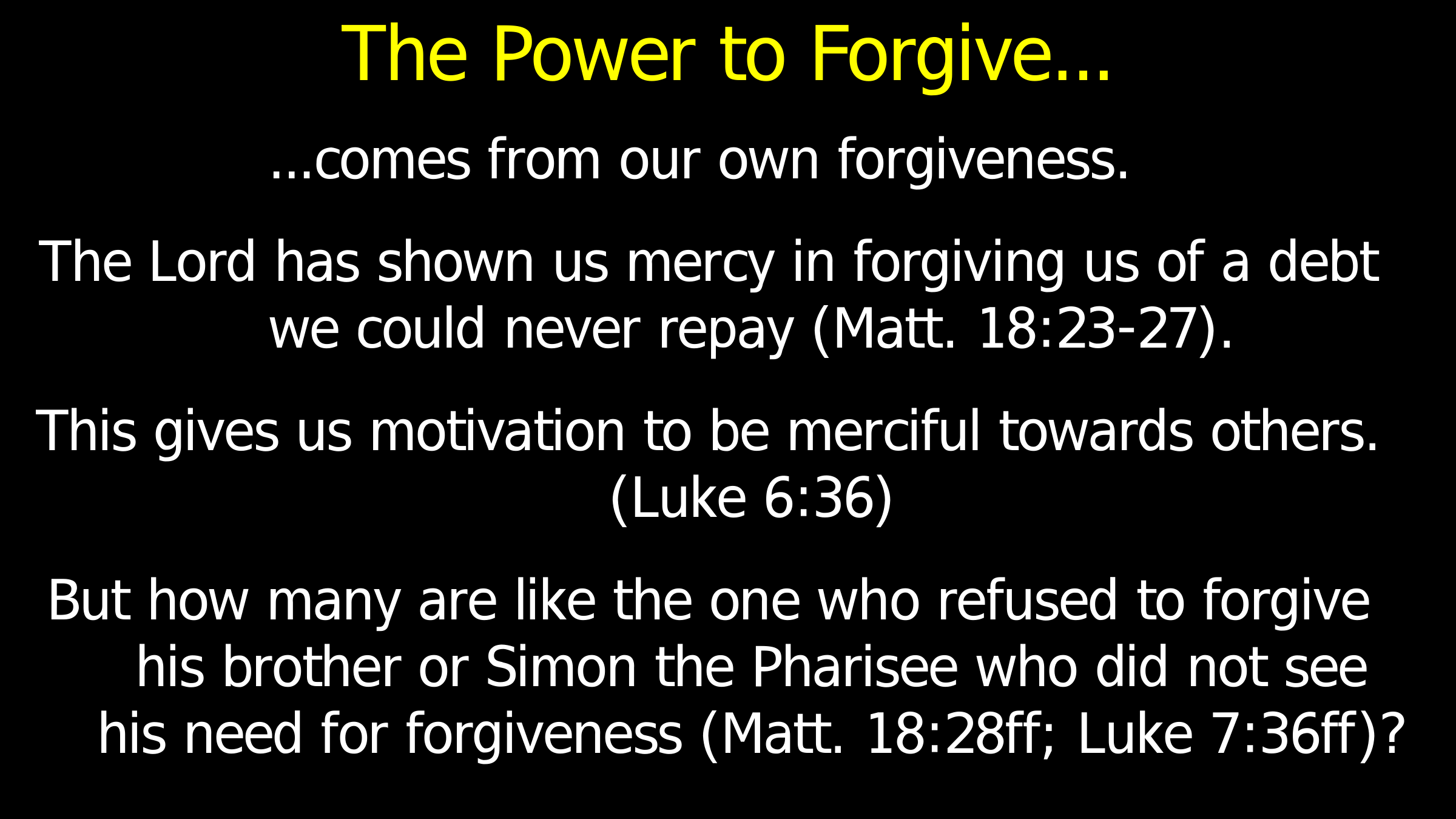

# The Power to Forgive…
…comes from our own forgiveness.

The Lord has shown us mercy in forgiving us of a debt we could never repay (Matt. 18:23-27).

This gives us motivation to be merciful towards others. (Luke 6:36)

But how many are like the one who refused to forgive his brother or Simon the Pharisee who did not see his need for forgiveness (Matt. 18:28ff; Luke 7:36ff)?